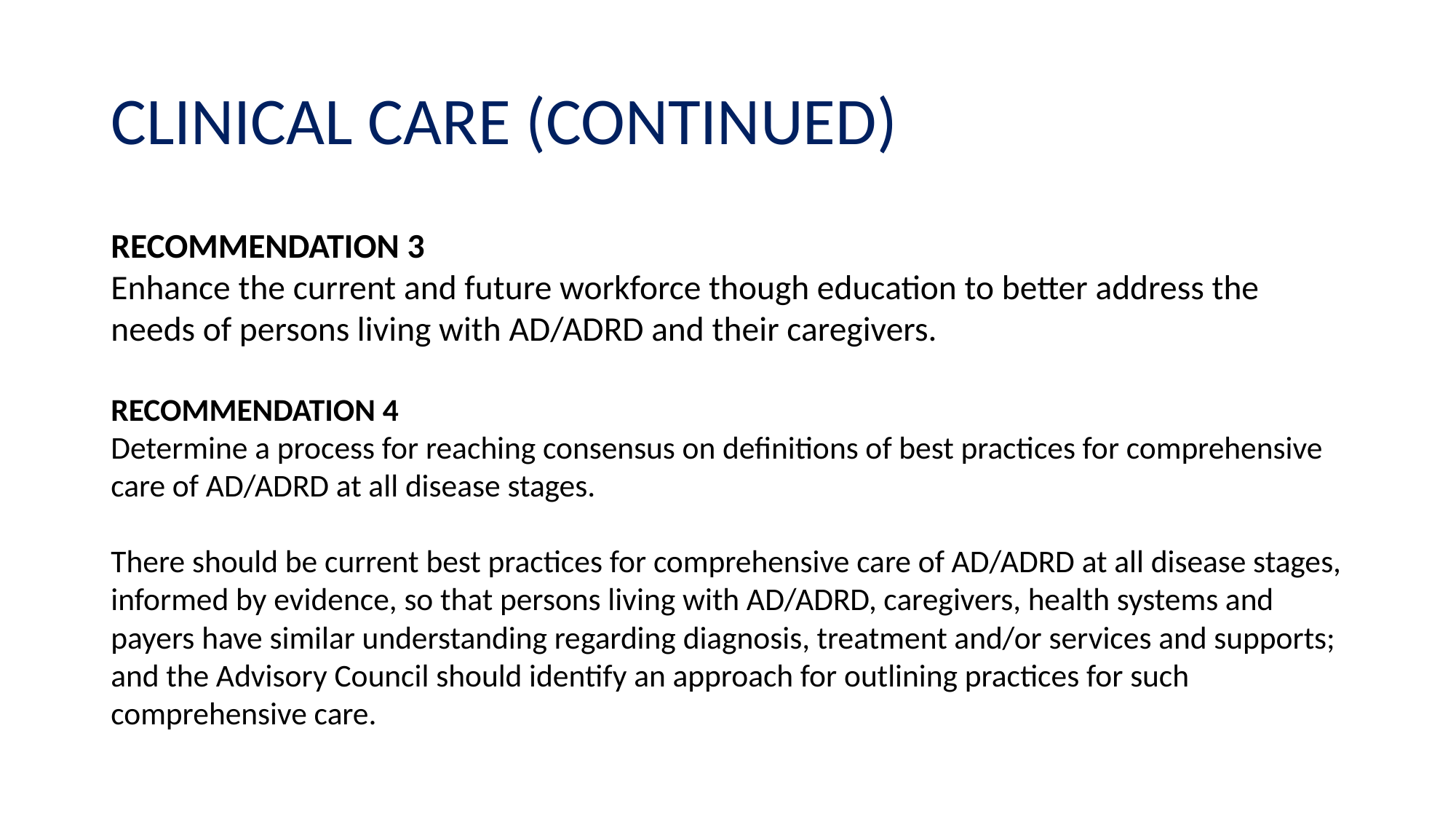

# Clinical Care (continued)
Recommendation 3
Enhance the current and future workforce though education to better address the needs of persons living with AD/ADRD and their caregivers.

Recommendation 4
Determine a process for reaching consensus on definitions of best practices for comprehensive care of AD/ADRD at all disease stages.

There should be current best practices for comprehensive care of AD/ADRD at all disease stages, informed by evidence, so that persons living with AD/ADRD, caregivers, health systems and payers have similar understanding regarding diagnosis, treatment and/or services and supports; and the Advisory Council should identify an approach for outlining practices for such comprehensive care.